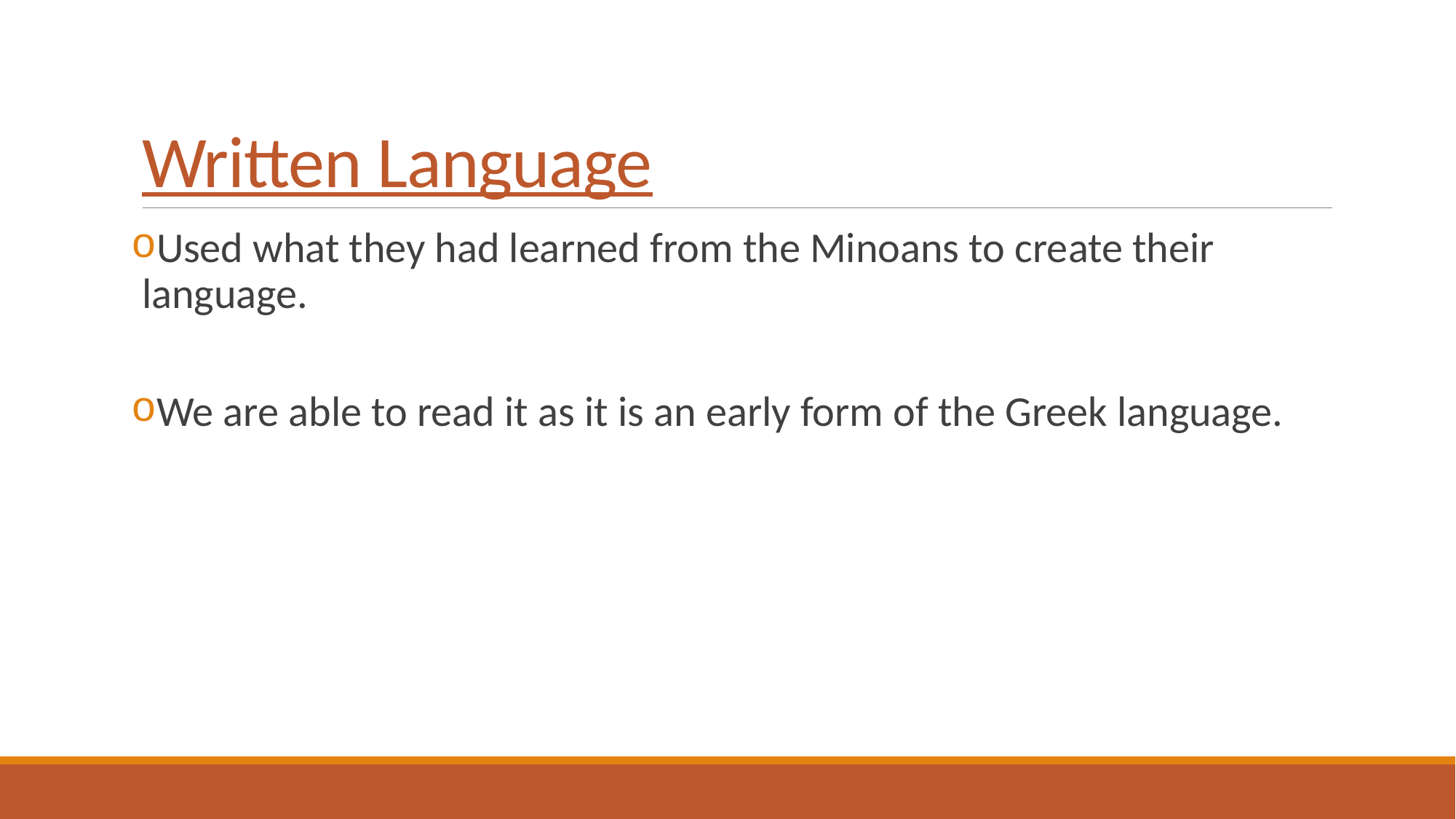

# Written Language
Used what they had learned from the Minoans to create their language.
We are able to read it as it is an early form of the Greek language.